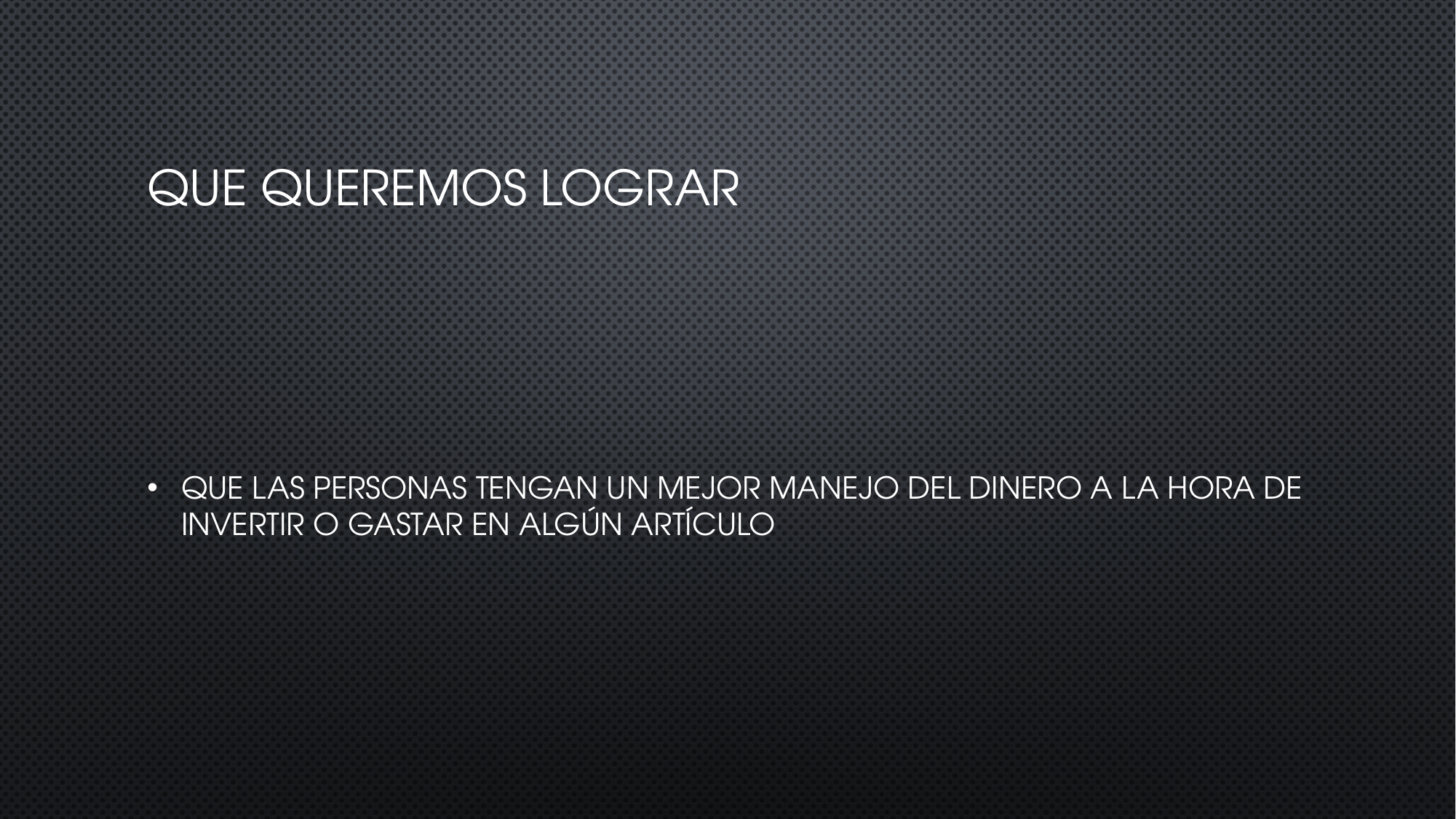

# Que queremos lograr
Que las personas tengan un mejor manejo del dinero a la hora de invertir o gastar en algún artículo